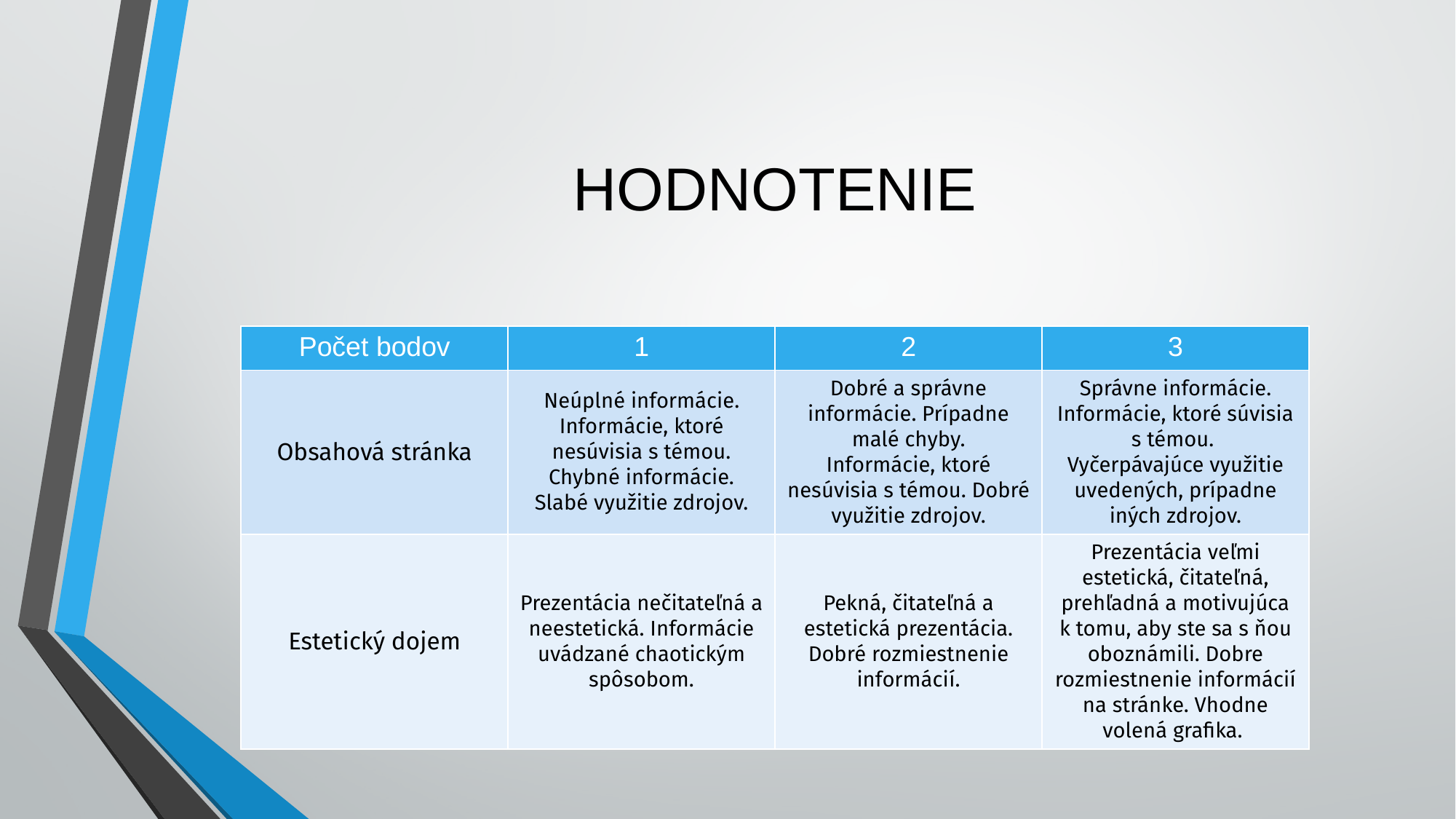

# HODNOTENIE
| Počet bodov | 1 | 2 | 3 |
| --- | --- | --- | --- |
| Obsahová stránka | Neúplné informácie. Informácie, ktoré nesúvisia s témou. Chybné informácie. Slabé využitie zdrojov. | Dobré a správne informácie. Prípadne malé chyby. Informácie, ktoré nesúvisia s témou. Dobré využitie zdrojov. | Správne informácie. Informácie, ktoré súvisia s témou. Vyčerpávajúce využitie uvedených, prípadne iných zdrojov. |
| Estetický dojem | Prezentácia nečitateľná a neestetická. Informácie uvádzané chaotickým spôsobom. | Pekná, čitateľná a estetická prezentácia. Dobré rozmiestnenie informácií. | Prezentácia veľmi estetická, čitateľná, prehľadná a motivujúca k tomu, aby ste sa s ňou oboznámili. Dobre rozmiestnenie informácií na stránke. Vhodne volená grafika. |